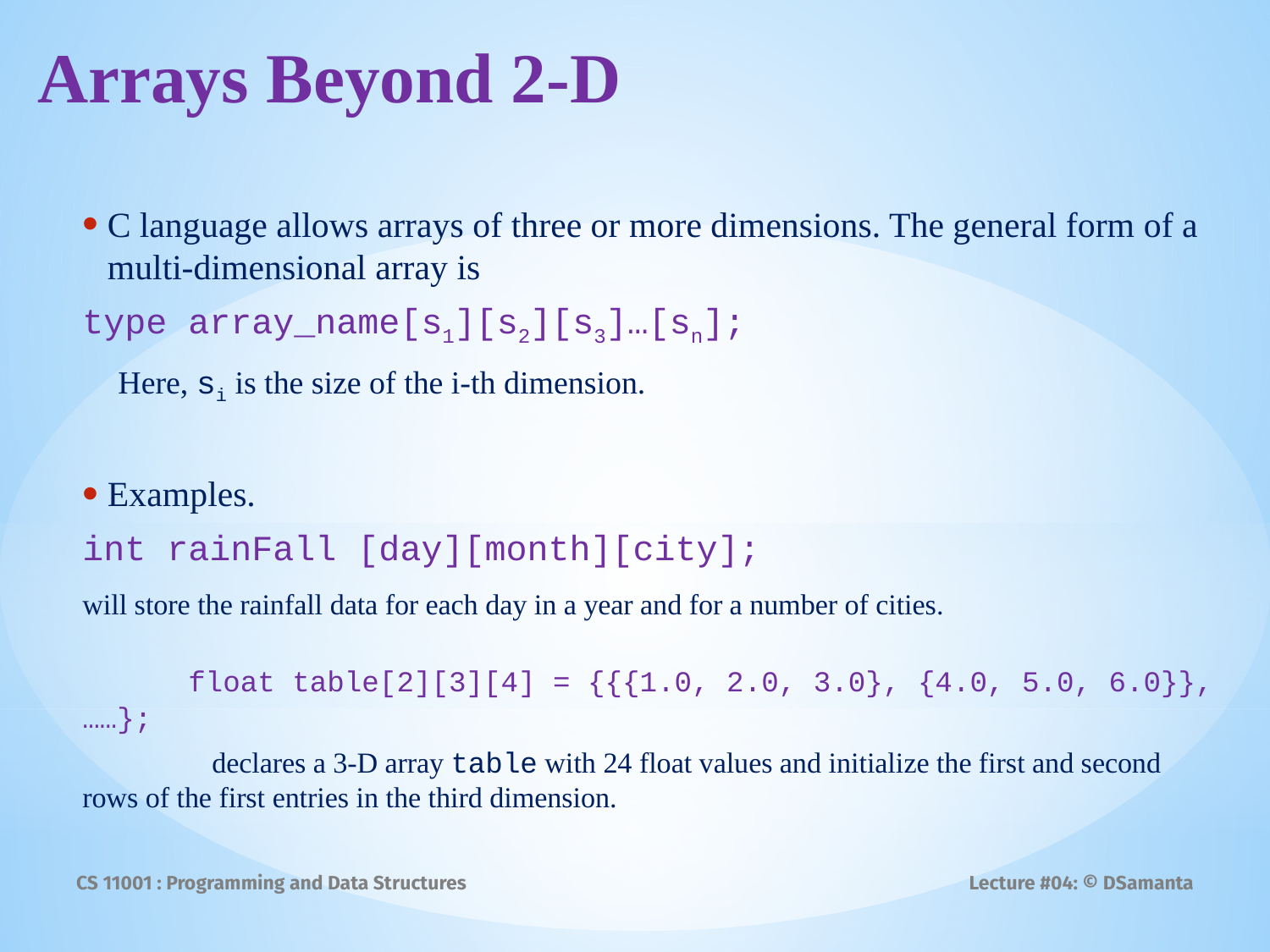

# Arrays Beyond 2-D
C language allows arrays of three or more dimensions. The general form of a multi-dimensional array is
	type array_name[s1][s2][s3]…[sn];
    Here, si is the size of the i-th dimension.

Examples.
	int rainFall [day][month][city];
	will store the rainfall data for each day in a year and for a number of cities.

     float table[2][3][4] = {{{1.0, 2.0, 3.0}, {4.0, 5.0, 6.0}},……};
                  declares a 3-D array table with 24 float values and initialize the first and second rows of the first entries in the third dimension.

CS 11001 : Programming and Data Structures
Lecture #04: © DSamanta